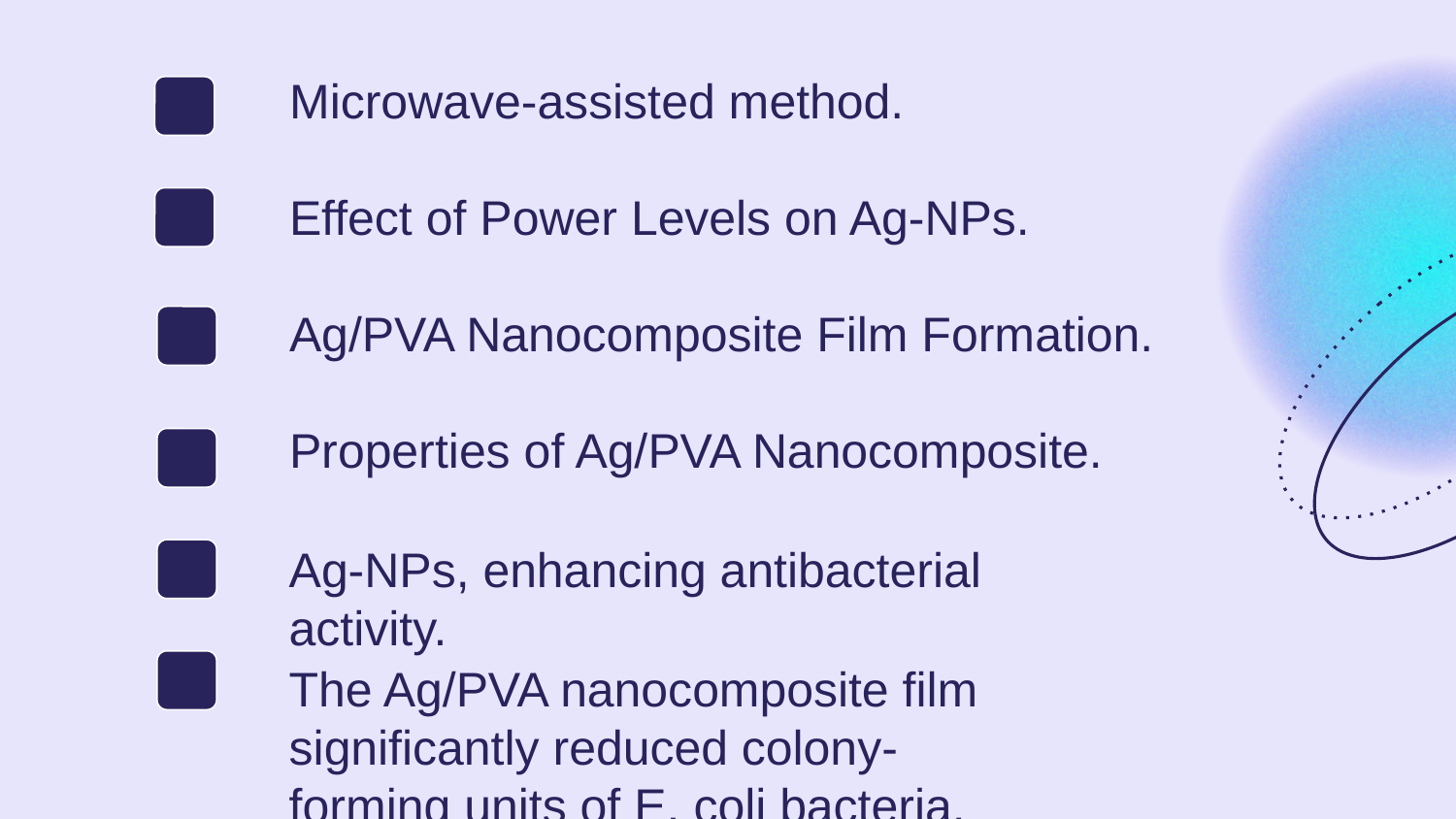

Microwave-assisted method.

Effect of Power Levels on Ag-NPs.

Ag/PVA Nanocomposite Film Formation.

Properties of Ag/PVA Nanocomposite.

Ag-NPs, enhancing antibacterial activity.

The Ag/PVA nanocomposite film significantly reduced colony-forming units of E. coli bacteria.